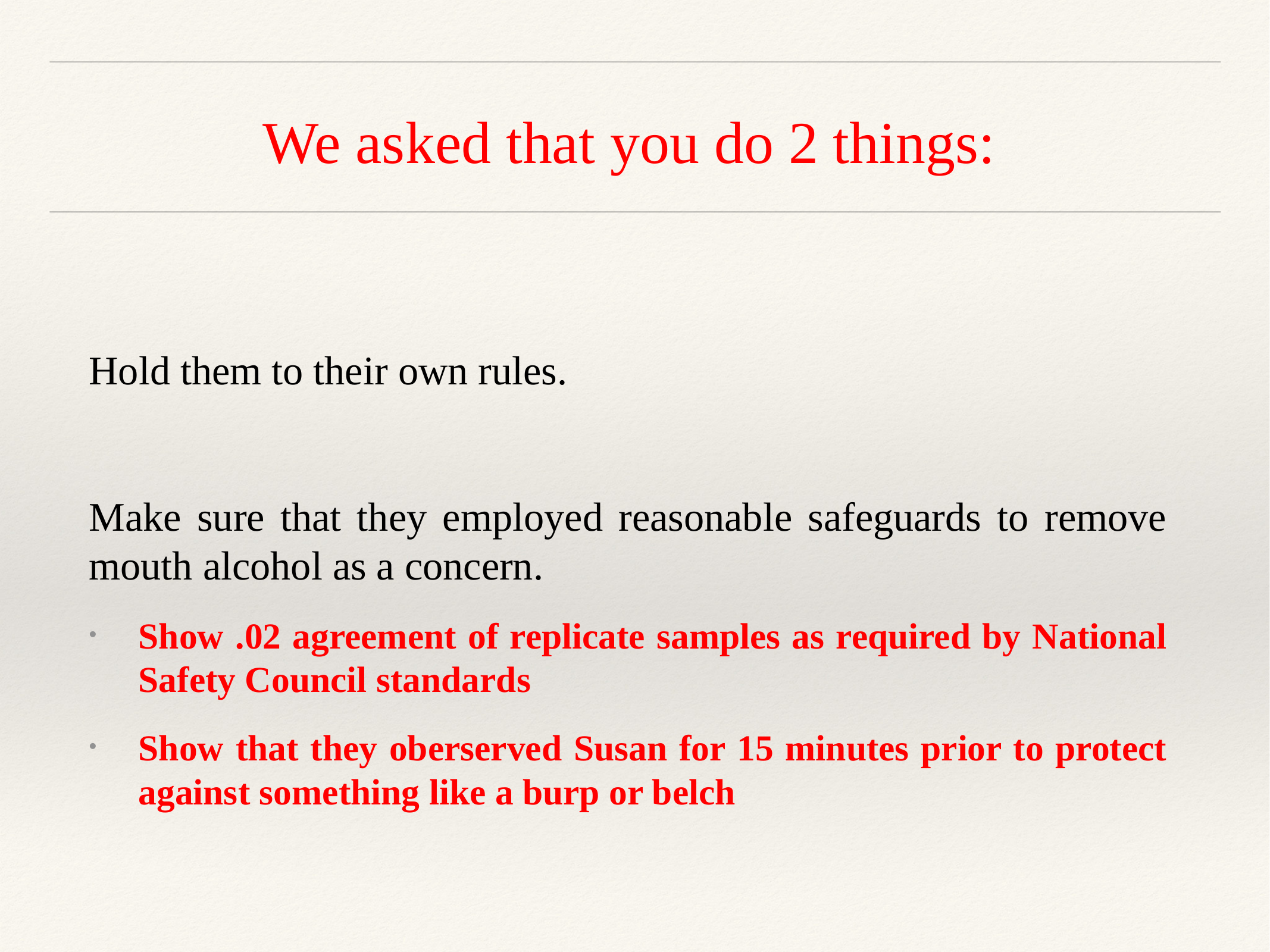

# We asked that you do 2 things:

Hold them to their own rules.

Make sure that they employed reasonable safeguards to remove mouth alcohol as a concern.
Show .02 agreement of replicate samples as required by National Safety Council standards
Show that they oberserved Susan for 15 minutes prior to protect against something like a burp or belch